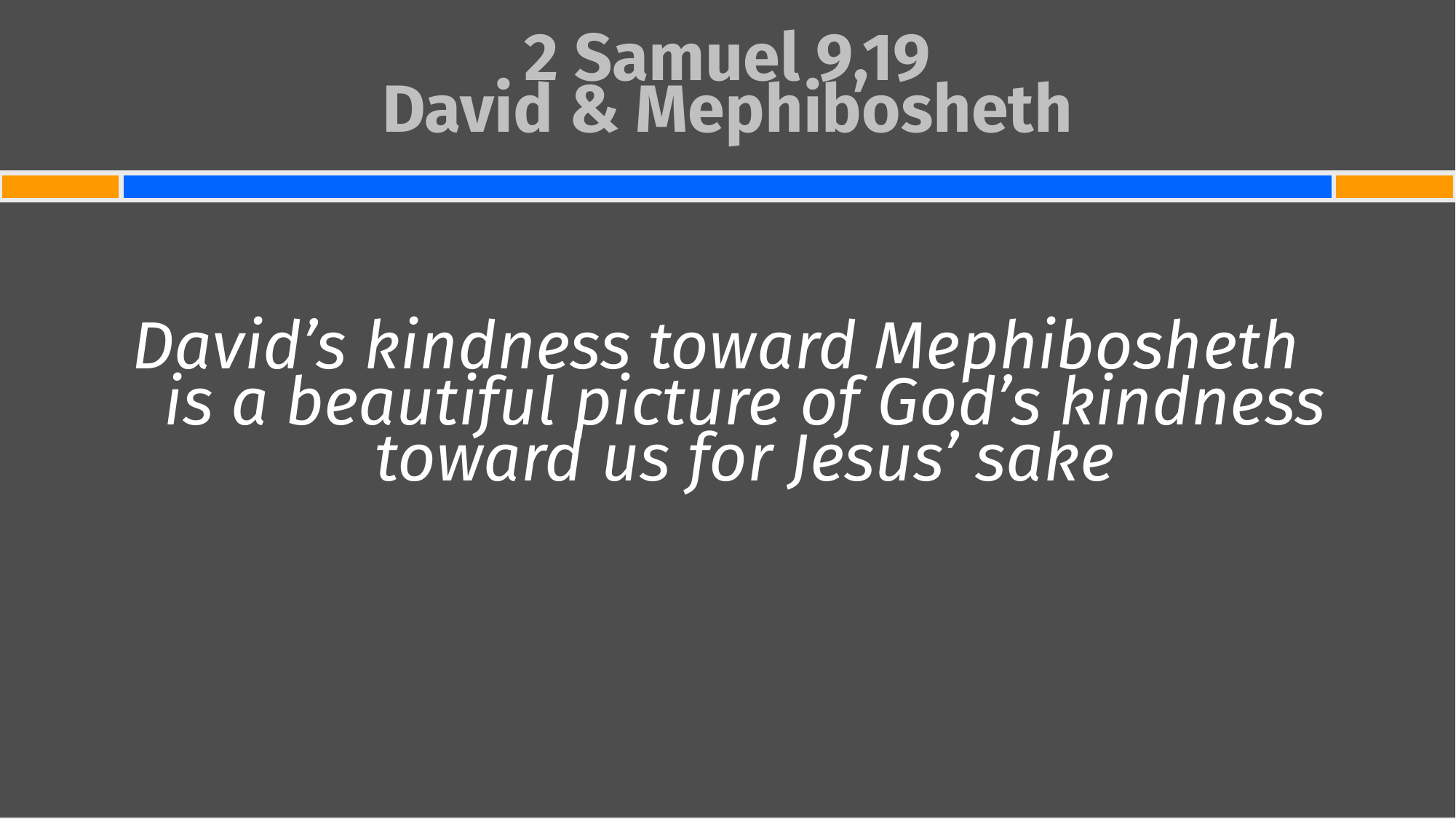

# 2 Samuel 9,19 David & Mephibosheth

David’s kindness toward Mephibosheth
is a beautiful picture of God’s kindness toward us for Jesus’ sake